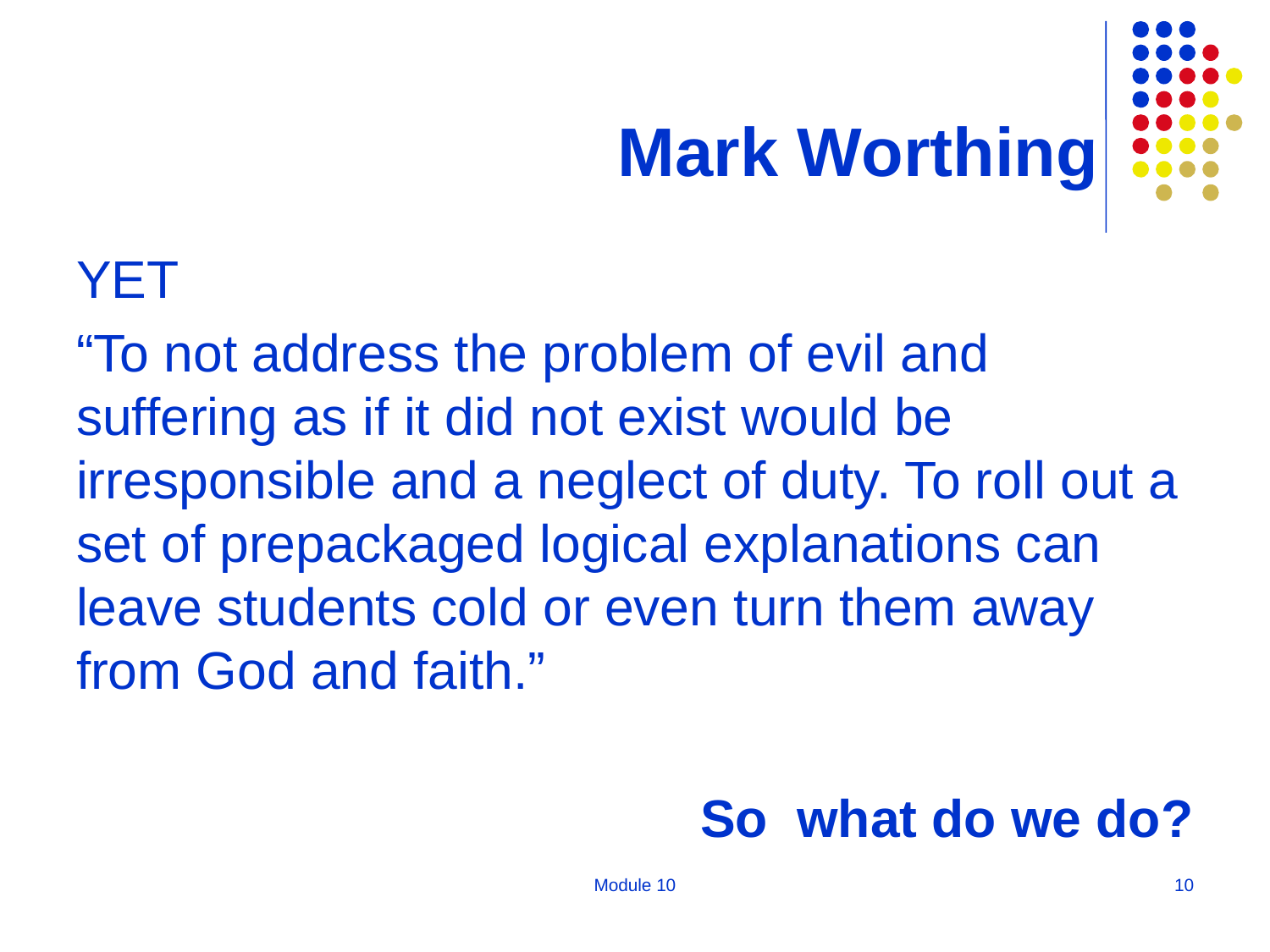

# Mark Worthing
YET
“To not address the problem of evil and suffering as if it did not exist would be irresponsible and a neglect of duty. To roll out a set of prepackaged logical explanations can leave students cold or even turn them away from God and faith.”

So  what do we do?
Module 10
10